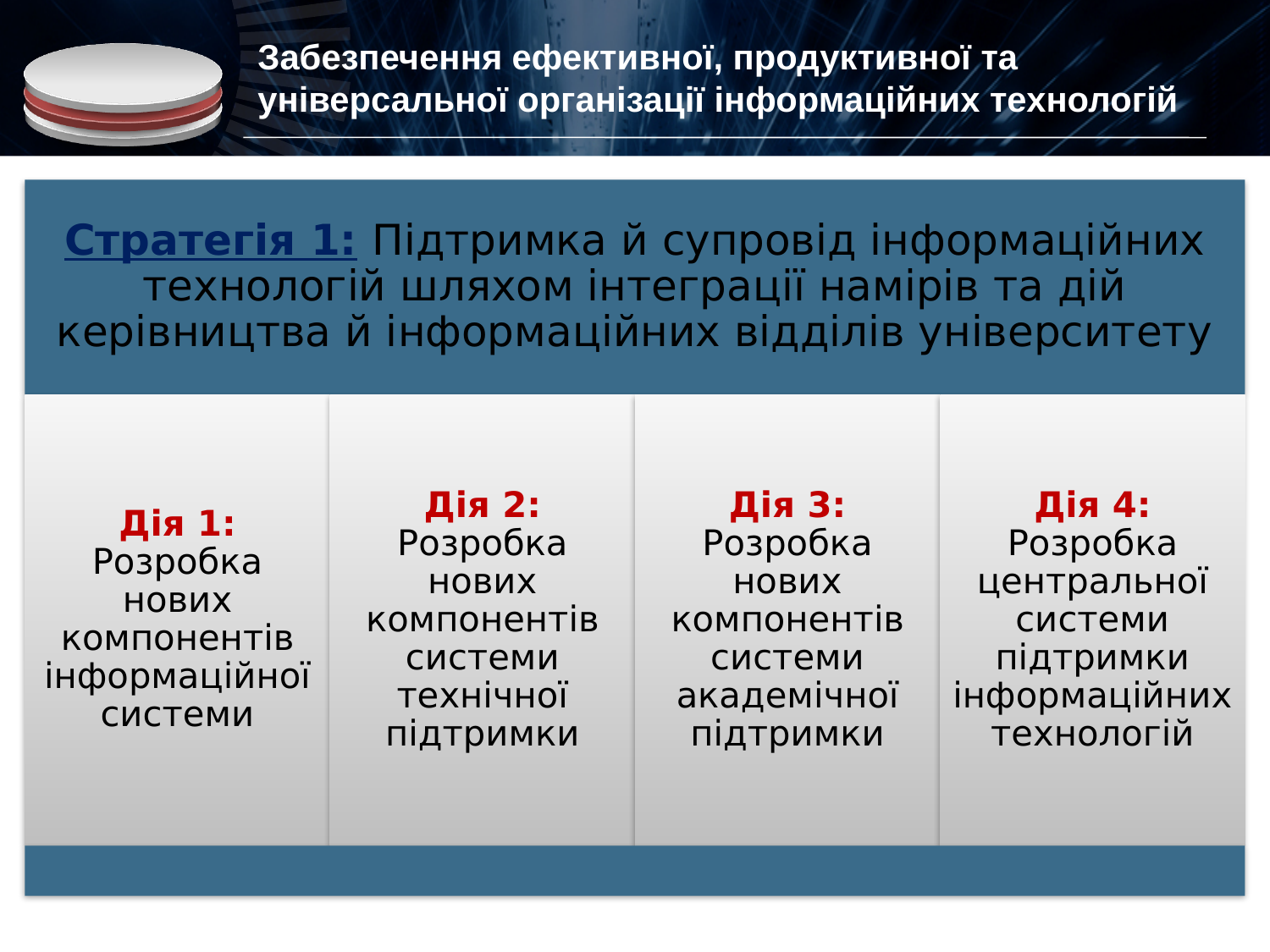

# Забезпечення ефективної, продуктивної та універсальної організації інформаційних технологій
Стратегія 1: Підтримка й супровід інформаційних технологій шляхом інтеграції намірів та дій керівництва й інформаційних відділів університету
Дія 1: Розробка нових компонентів інформаційної системи
Дія 2: Розробка нових компонентів системи технічної підтримки
Дія 3: Розробка нових компонентів системи академічної підтримки
Дія 4: Розробка центральної системи підтримки інформаційних технологій